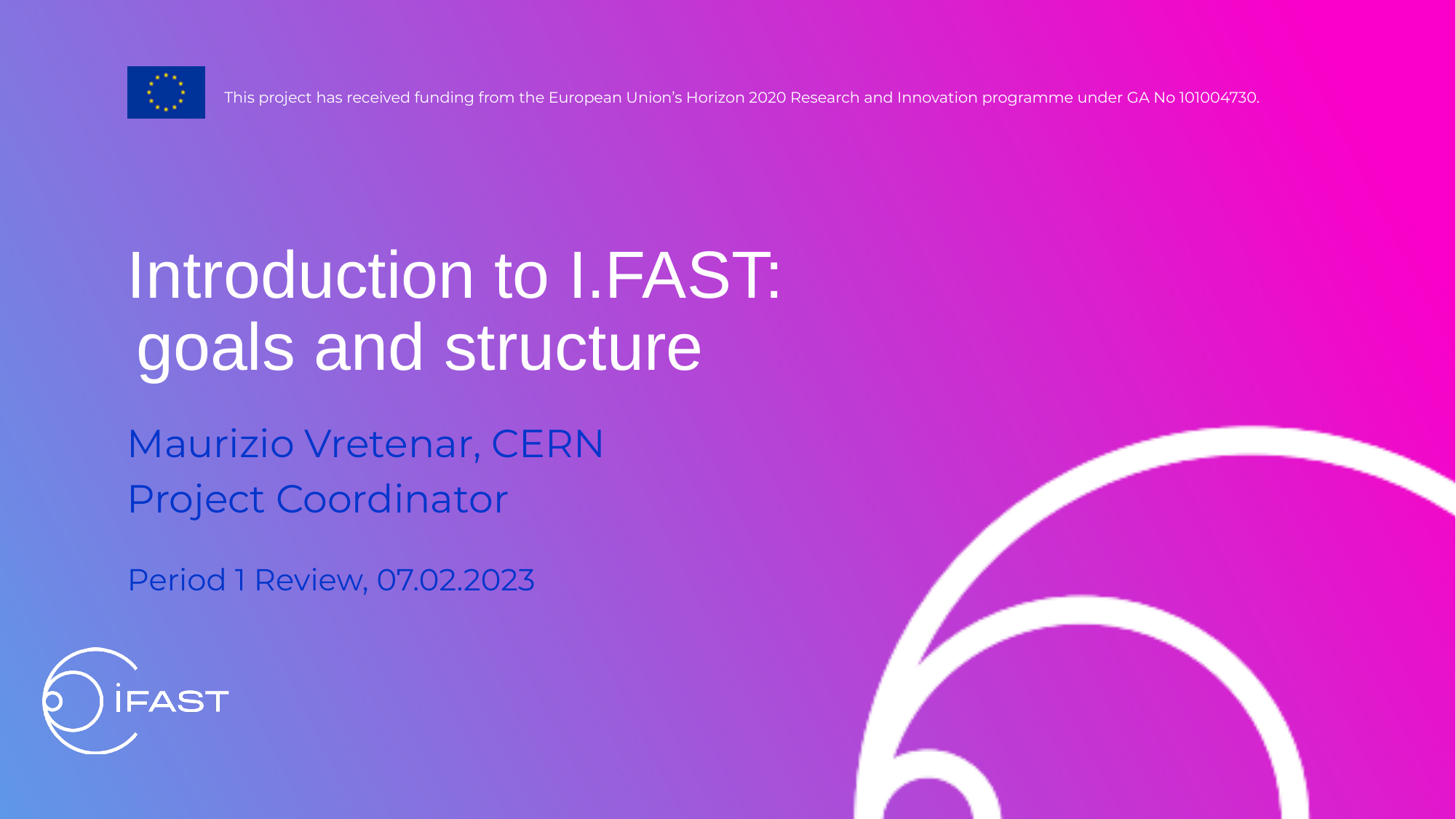

Introduction to I.FAST: goals and structure
Maurizio Vretenar, CERN
Project Coordinator
Period 1 Review, 07.02.2023